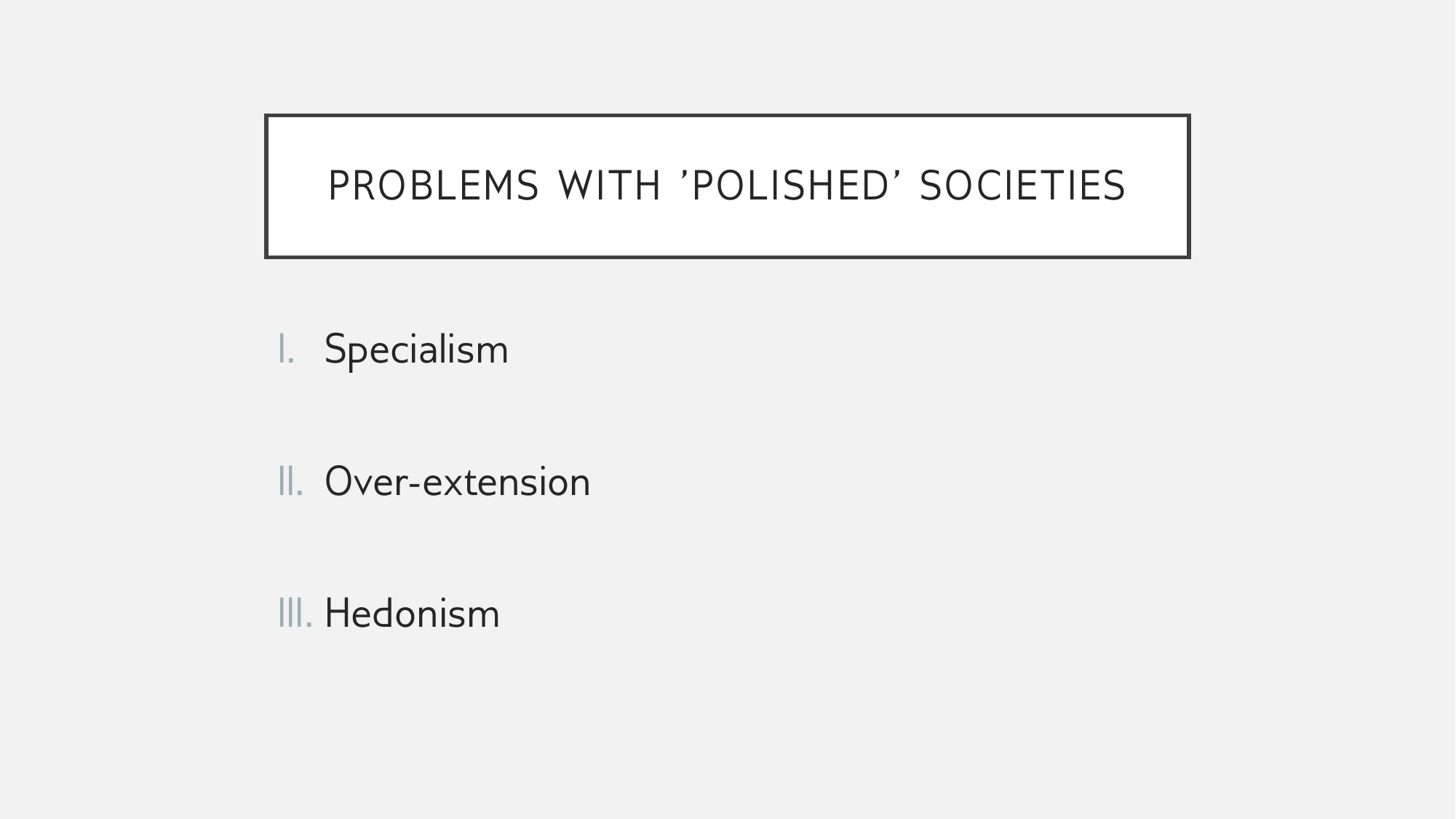

# Problems with ’polished’ societies
Specialism

Over-extension

Hedonism